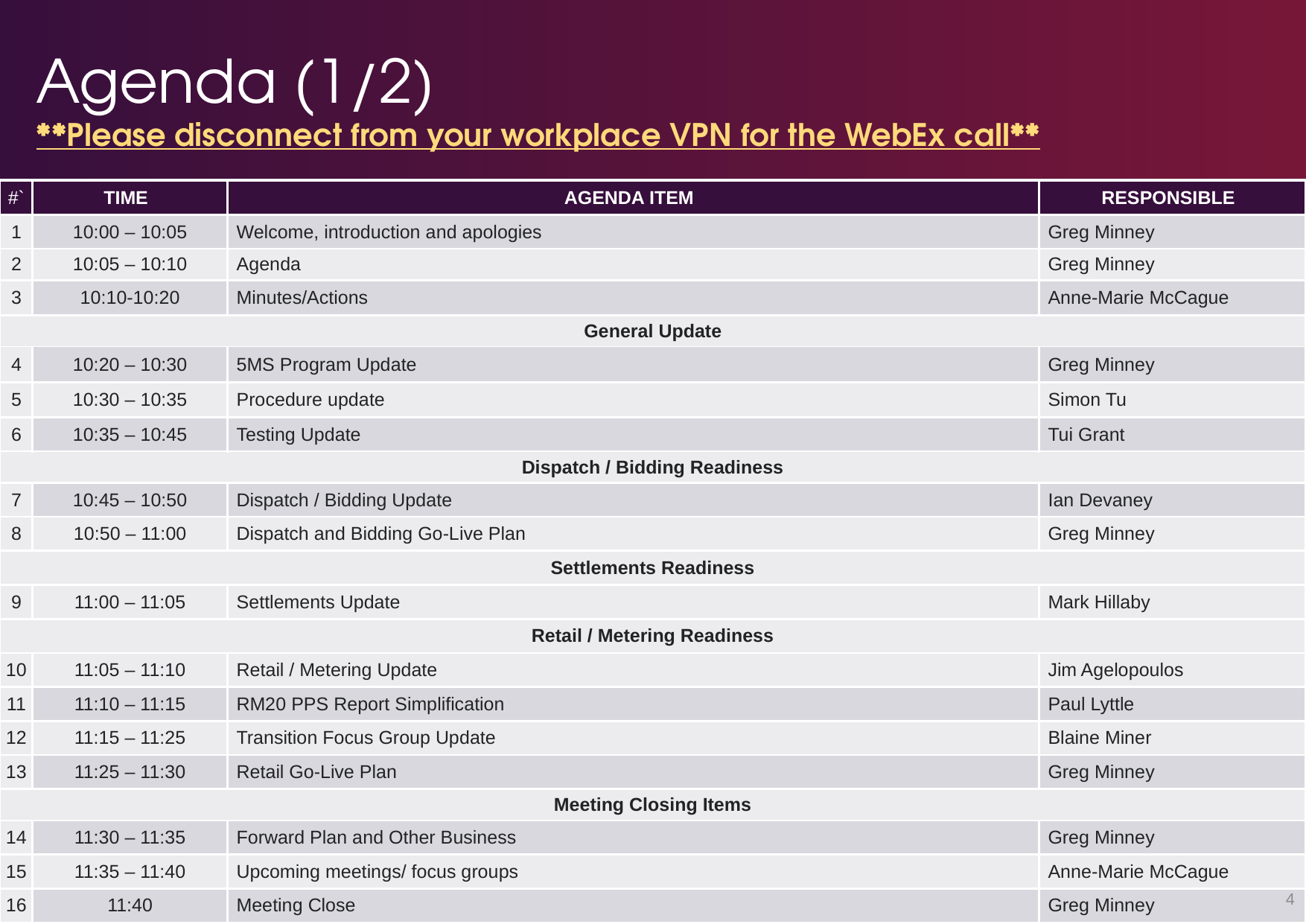

# Agenda (1/2) **Please disconnect from your workplace VPN for the WebEx call**
| #` | Time | AGENDA ITEM | Responsible |
| --- | --- | --- | --- |
| 1 | 10:00 – 10:05 | Welcome, introduction and apologies | Greg Minney |
| 2 | 10:05 – 10:10 | Agenda | Greg Minney |
| 3 | 10:10-10:20 | Minutes/Actions | Anne-Marie McCague |
| General Update |  |  |  |
| 4 | 10:20 – 10:30 | 5MS Program Update | Greg Minney |
| 5 | 10:30 – 10:35 | Procedure update | Simon Tu |
| 6 | 10:35 – 10:45 | Testing Update | Tui Grant |
| Dispatch / Bidding Readiness |  |  |  |
| 7 | 10:45 – 10:50 | Dispatch / Bidding Update | Ian Devaney |
| 8 | 10:50 – 11:00 | Dispatch and Bidding Go-Live Plan | Greg Minney |
| Settlements Readiness |  |  |  |
| 9 | 11:00 – 11:05 | Settlements Update | Mark Hillaby |
| Retail / Metering Readiness |  |  |  |
| 10 | 11:05 – 11:10 | Retail / Metering Update | Jim Agelopoulos |
| 11 | 11:10 – 11:15 | RM20 PPS Report Simplification | Paul Lyttle |
| 12 | 11:15 – 11:25 | Transition Focus Group Update | Blaine Miner |
| 13 | 11:25 – 11:30 | Retail Go-Live Plan | Greg Minney |
| Meeting Closing Items |  |  |  |
| 14 | 11:30 – 11:35 | Forward Plan and Other Business | Greg Minney |
| 15 | 11:35 – 11:40 | Upcoming meetings/ focus groups | Anne-Marie McCague |
| 16 | 11:40 | Meeting Close | Greg Minney |
4